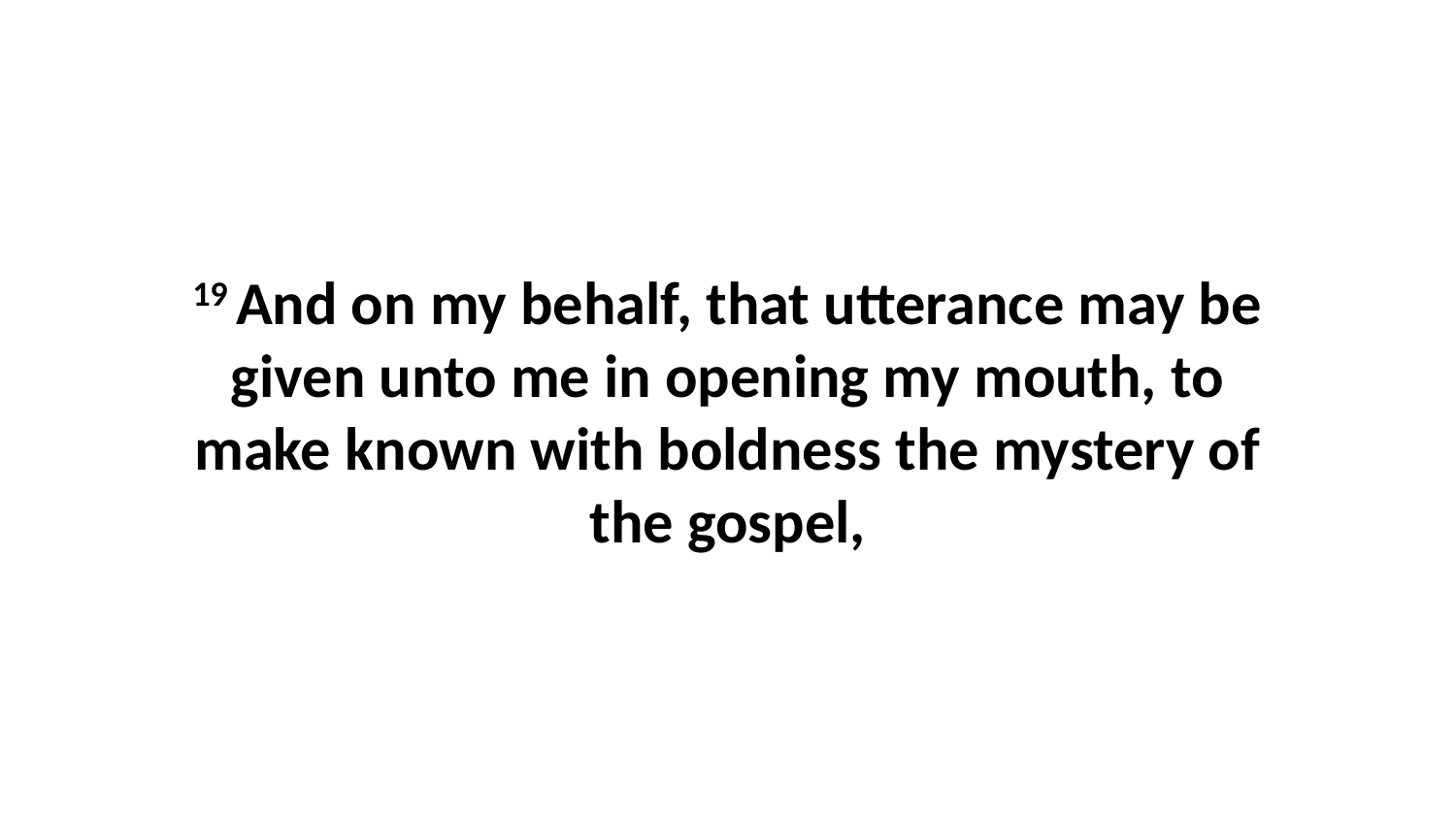

19 And on my behalf, that utterance may be given unto me in opening my mouth, to make known with boldness the mystery of the gospel,